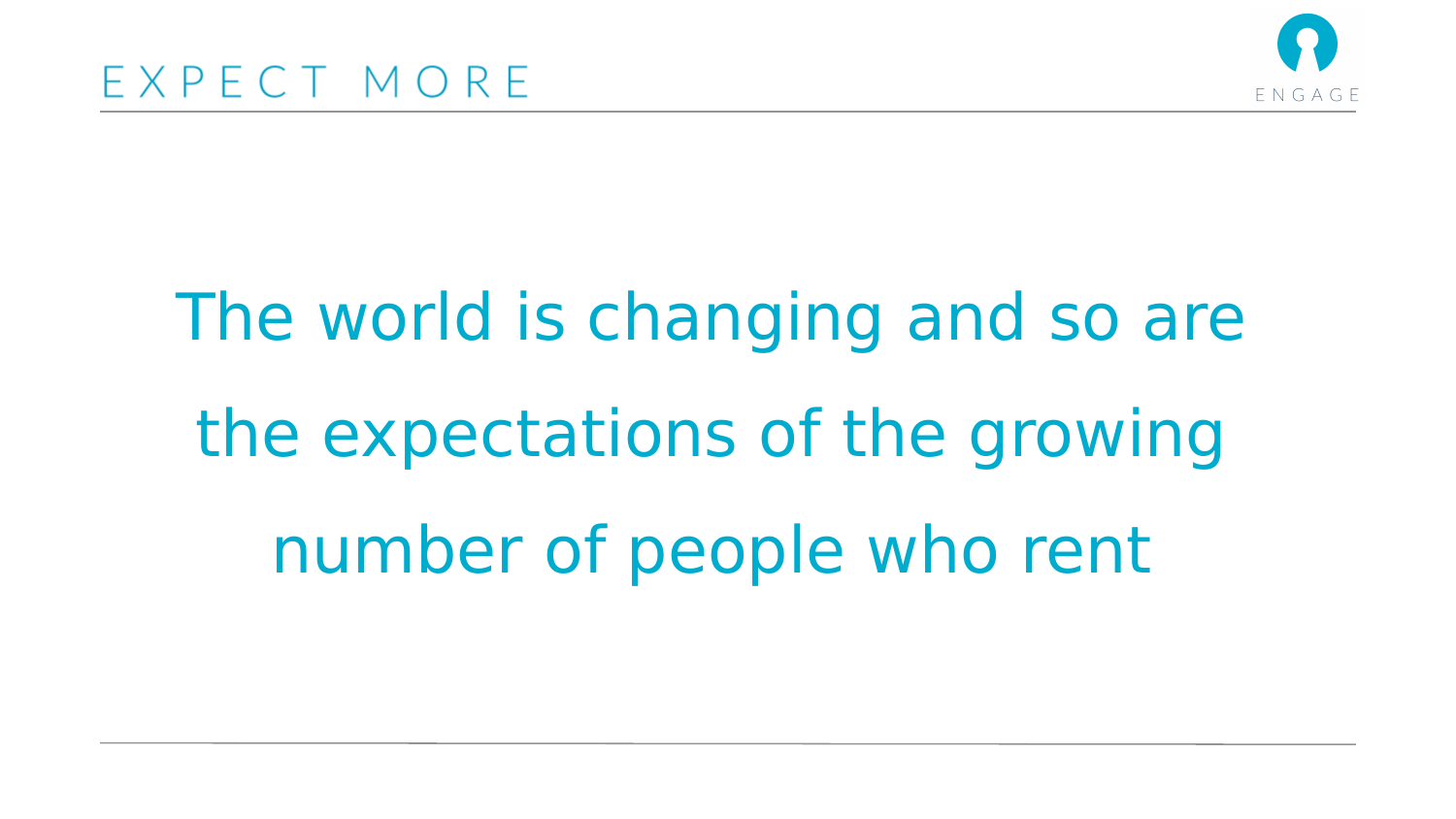

The world is changing and so are the expectations of the growing number of people who rent